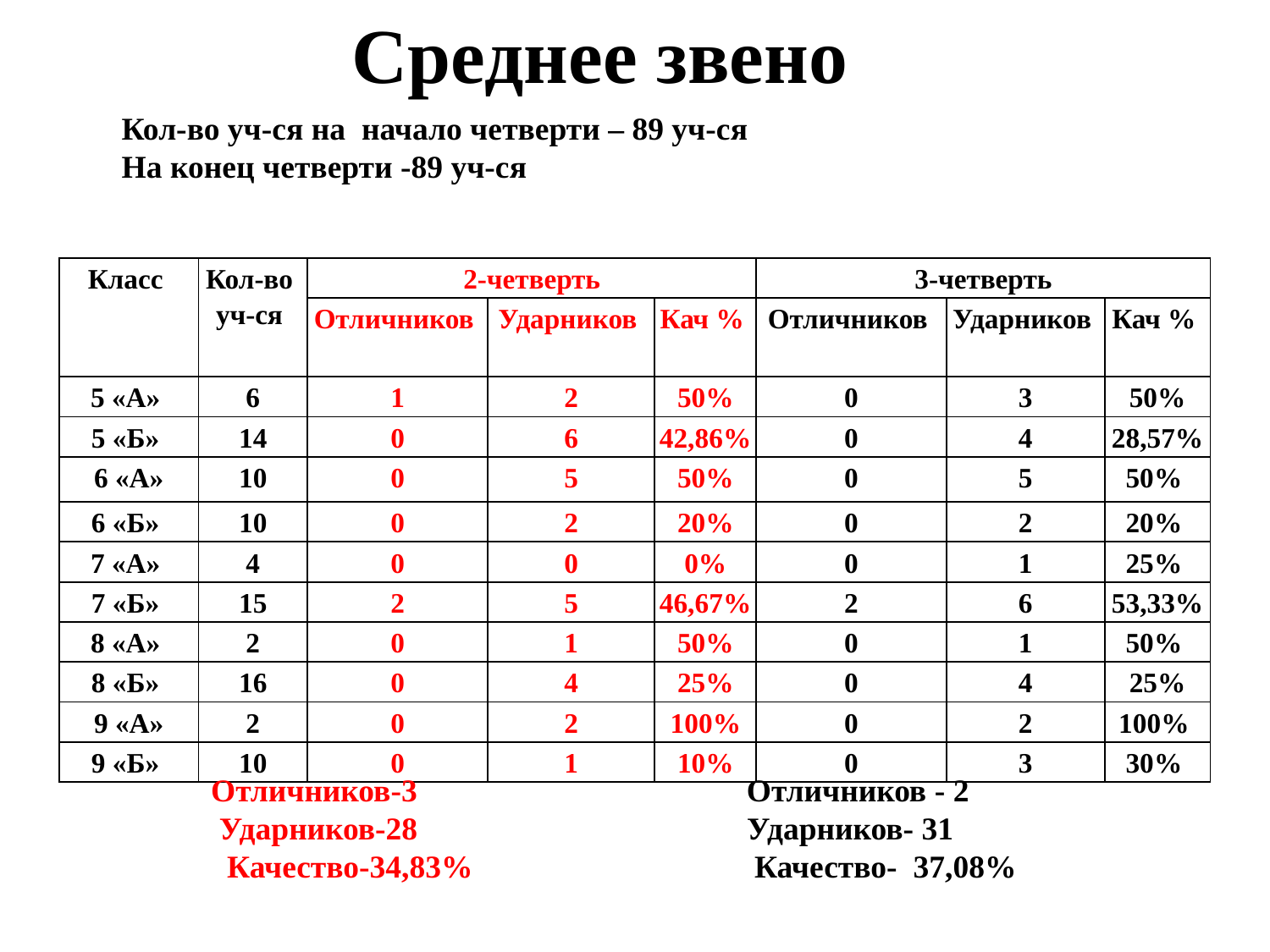

Среднее звено
Кол-во уч-ся на  начало четверти – 89 уч-ся
На конец четверти -89 уч-ся
| Класс | Кол-во уч-ся | 2-четверть |  |  | 3-четверть |  |  |
| --- | --- | --- | --- | --- | --- | --- | --- |
|  |  | Отличников | Ударников | Кач % | Отличников | Ударников | Кач % |
| 5 «А» | 6 | 1 | 2 | 50% | 0 | 3 | 50% |
| 5 «Б» | 14 | 0 | 6 | 42,86% | 0 | 4 | 28,57% |
| 6 «А» | 10 | 0 | 5 | 50% | 0 | 5 | 50% |
| 6 «Б» | 10 | 0 | 2 | 20% | 0 | 2 | 20% |
| 7 «А» | 4 | 0 | 0 | 0% | 0 | 1 | 25% |
| 7 «Б» | 15 | 2 | 5 | 46,67% | 2 | 6 | 53,33% |
| 8 «А» | 2 | 0 | 1 | 50% | 0 | 1 | 50% |
| 8 «Б» | 16 | 0 | 4 | 25% | 0 | 4 | 25% |
| 9 «А» | 2 | 0 | 2 | 100% | 0 | 2 | 100% |
| 9 «Б» | 10 | 0 | 1 | 10% | 0 | 3 | 30% |
Отличников-3                                         Отличников - 2
 Ударников-28                                         Ударников- 31
  Качество-34,83%                                   Качество-  37,08%